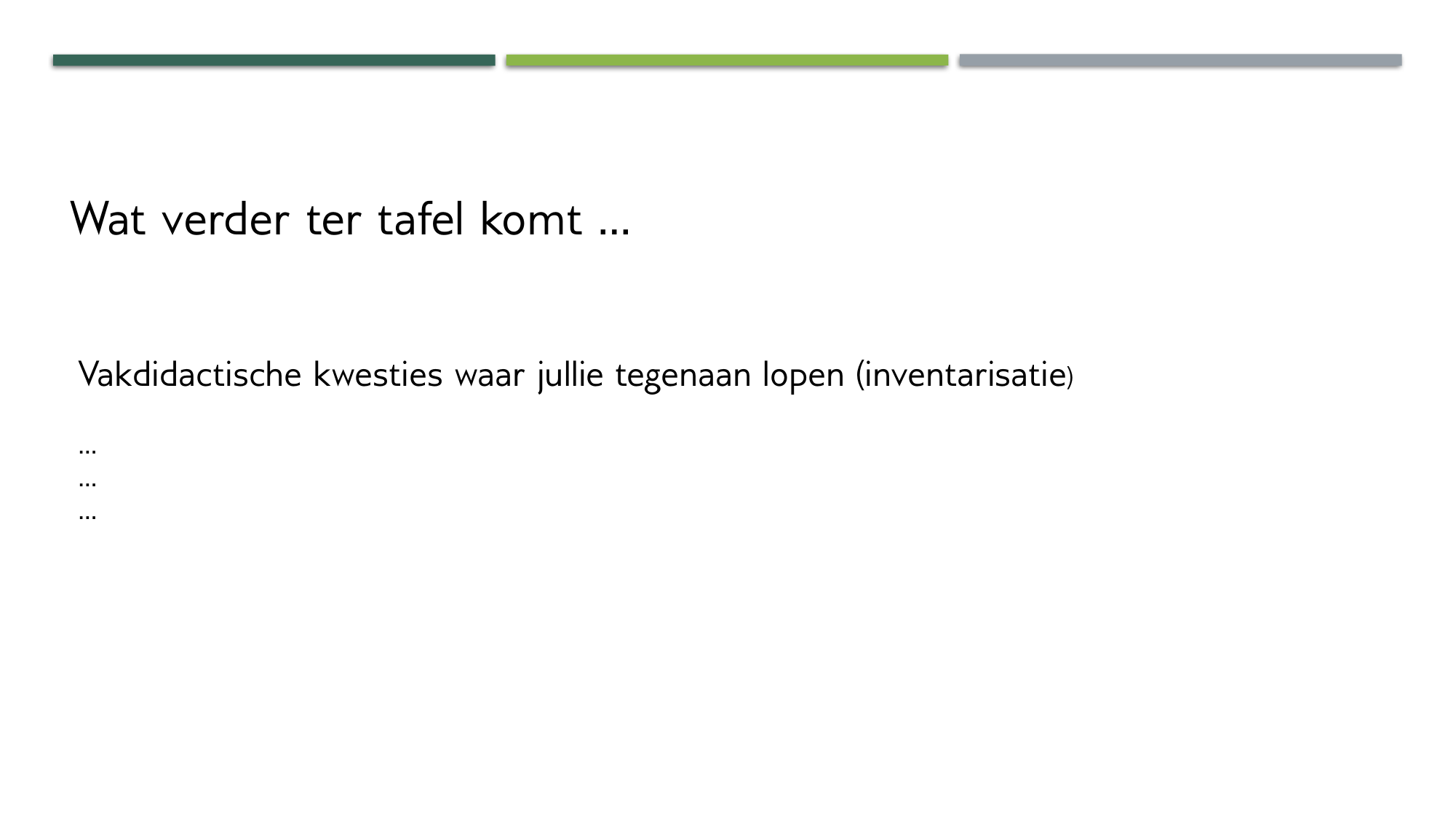

Wat verder ter tafel komt …

Vakdidactische kwesties waar jullie tegenaan lopen (inventarisatie)

…
…
…